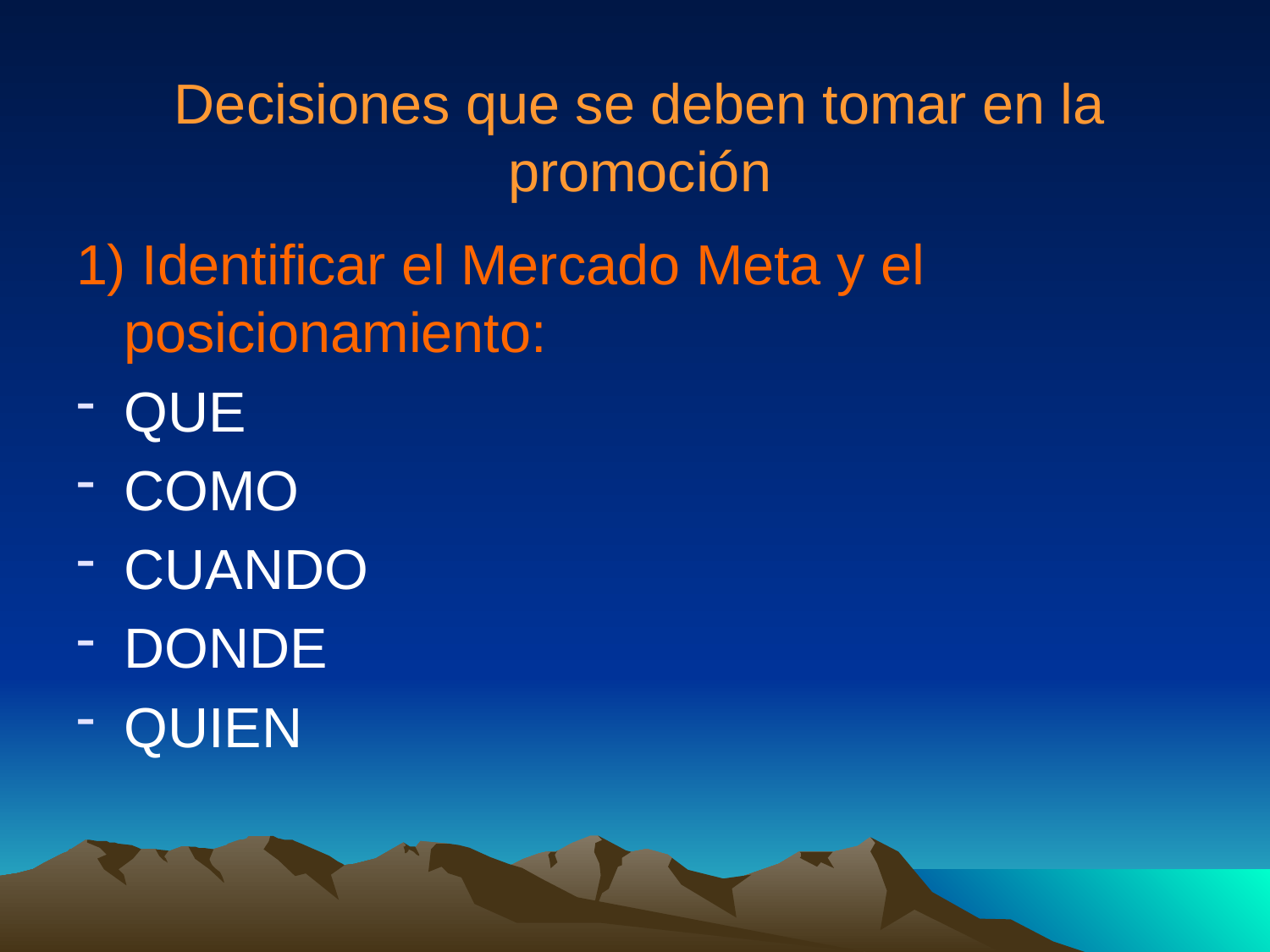

# Decisiones que se deben tomar en la promoción
1) Identificar el Mercado Meta y el posicionamiento:
QUE
COMO
CUANDO
DONDE
QUIEN